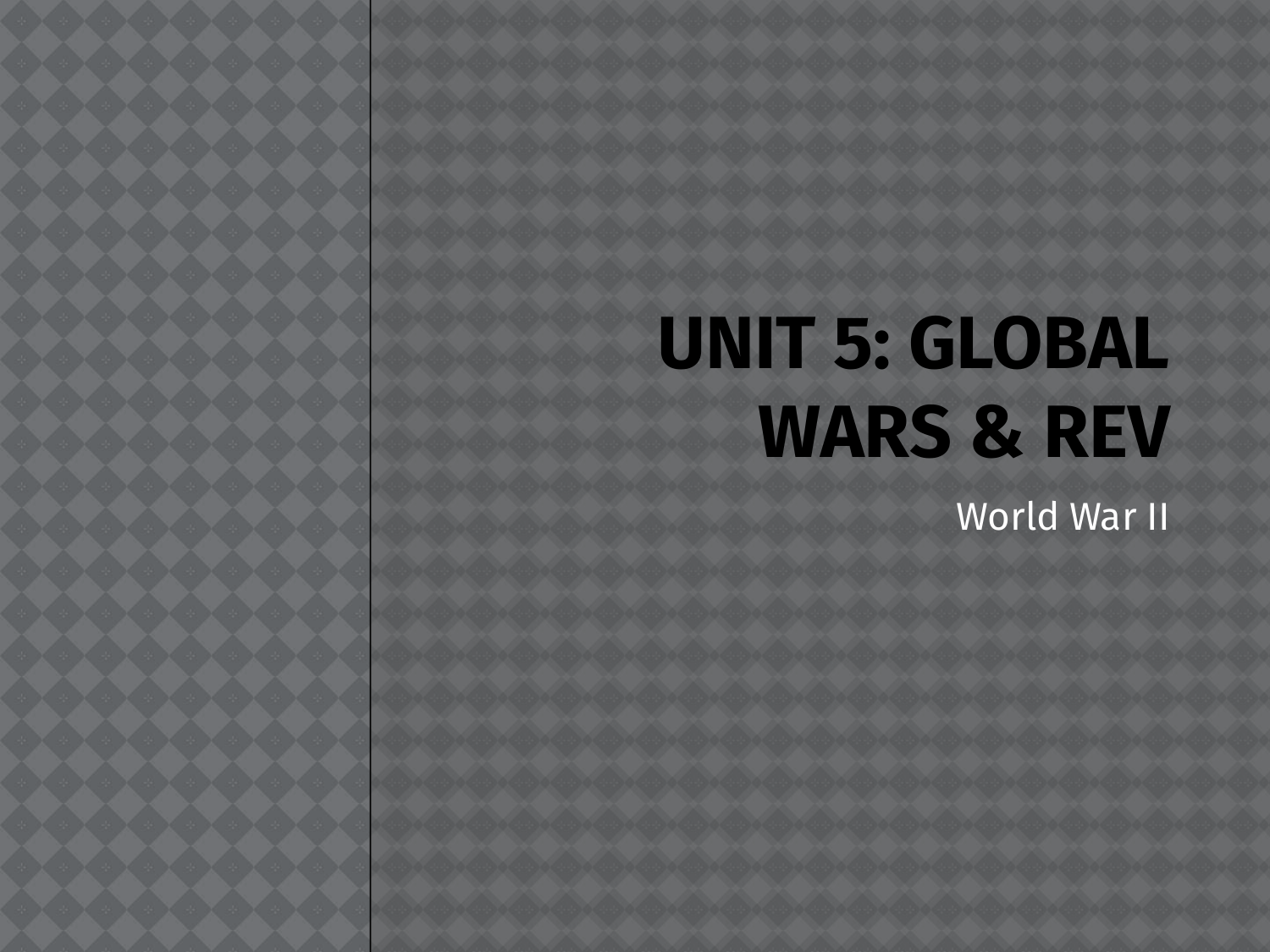

# Unit 5: Global Wars & Rev
World War II